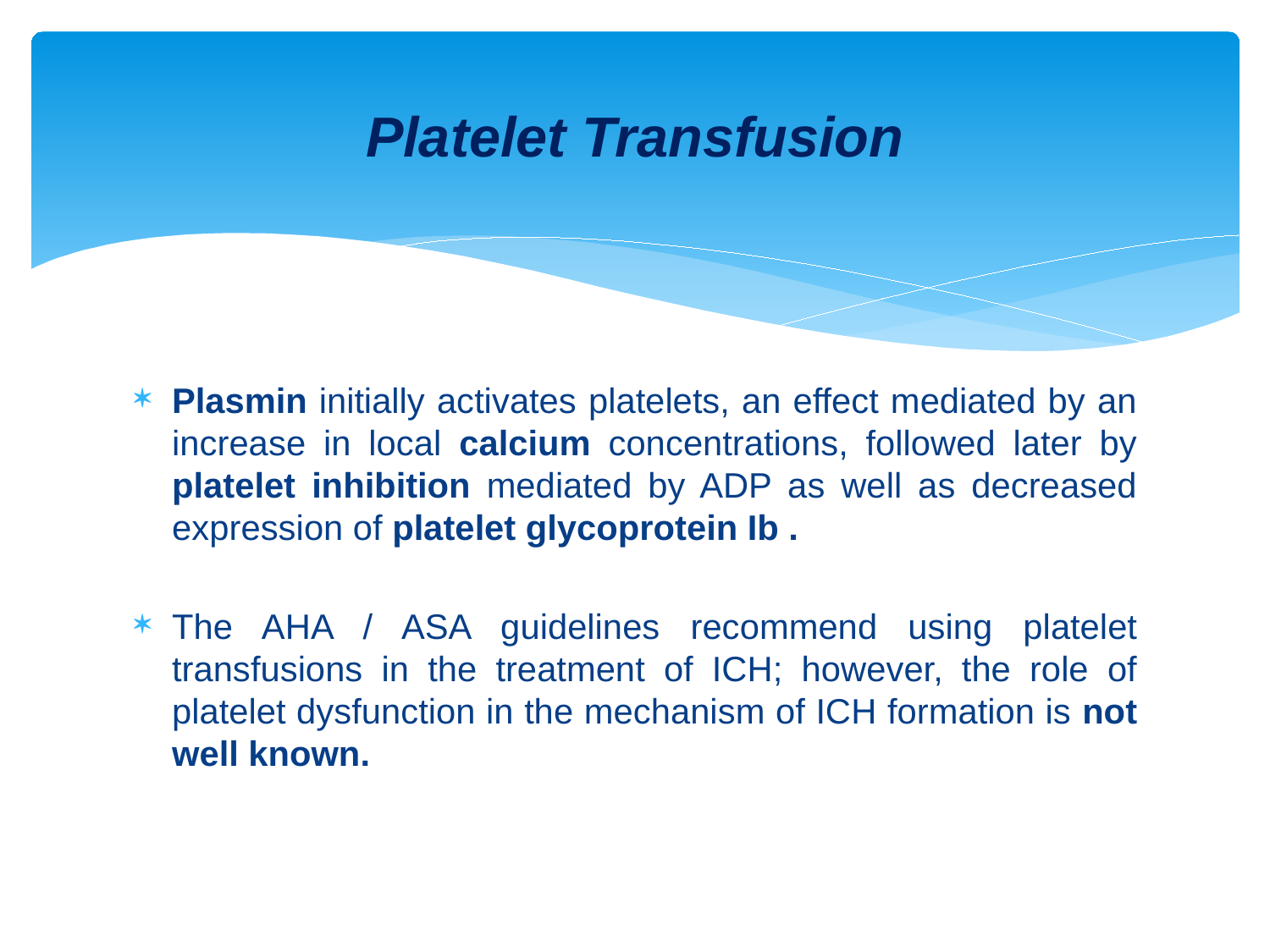

# Platelet Transfusion
Plasmin initially activates platelets, an effect mediated by an increase in local calcium concentrations, followed later by platelet inhibition mediated by ADP as well as decreased expression of platelet glycoprotein Ib .

The AHA / ASA guidelines recommend using platelet transfusions in the treatment of ICH; however, the role of platelet dysfunction in the mechanism of ICH formation is not well known.